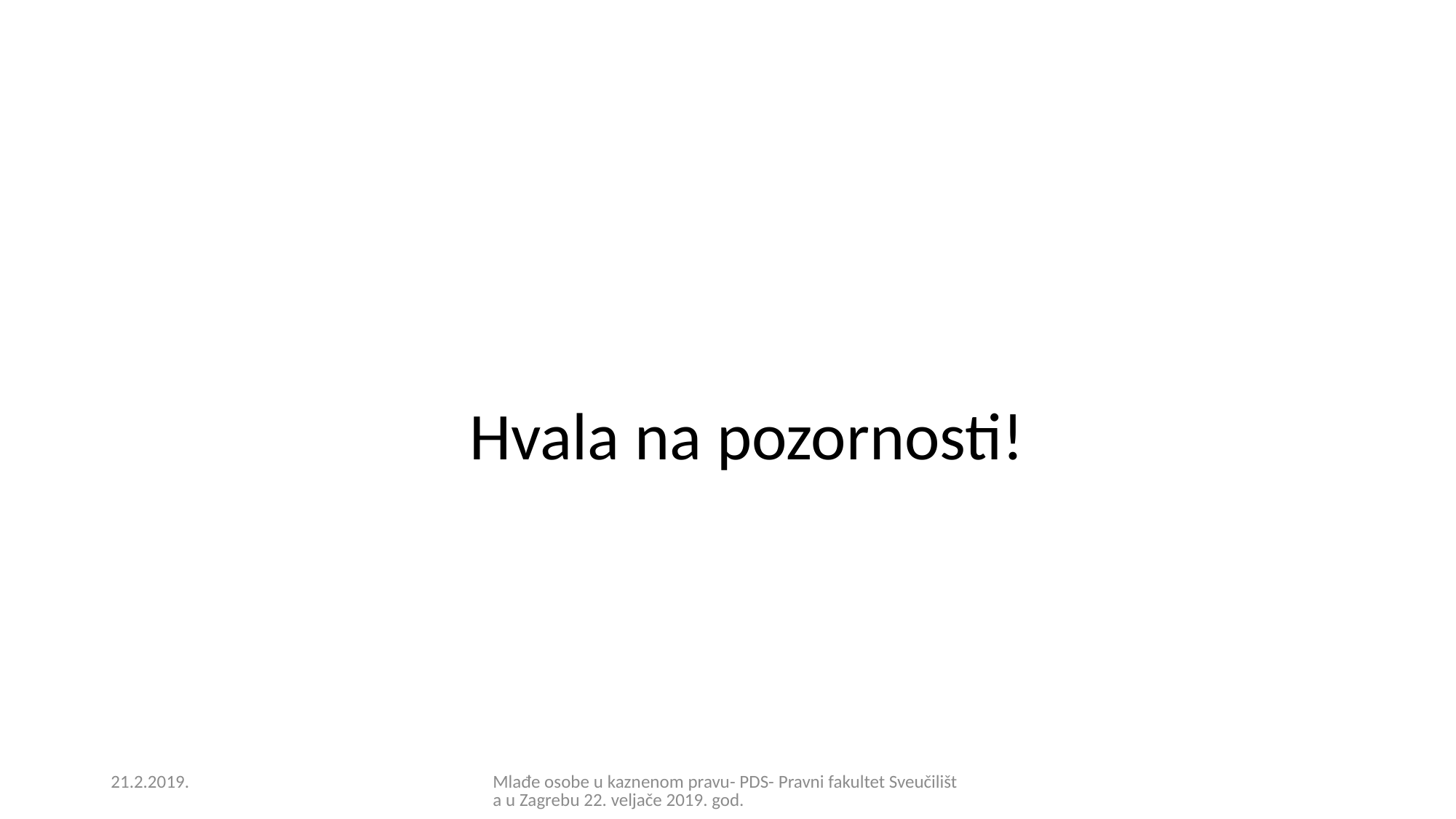

# Hvala na pozornosti!
21.2.2019.
Mlađe osobe u kaznenom pravu- PDS- Pravni fakultet Sveučilišta u Zagrebu 22. veljače 2019. god.